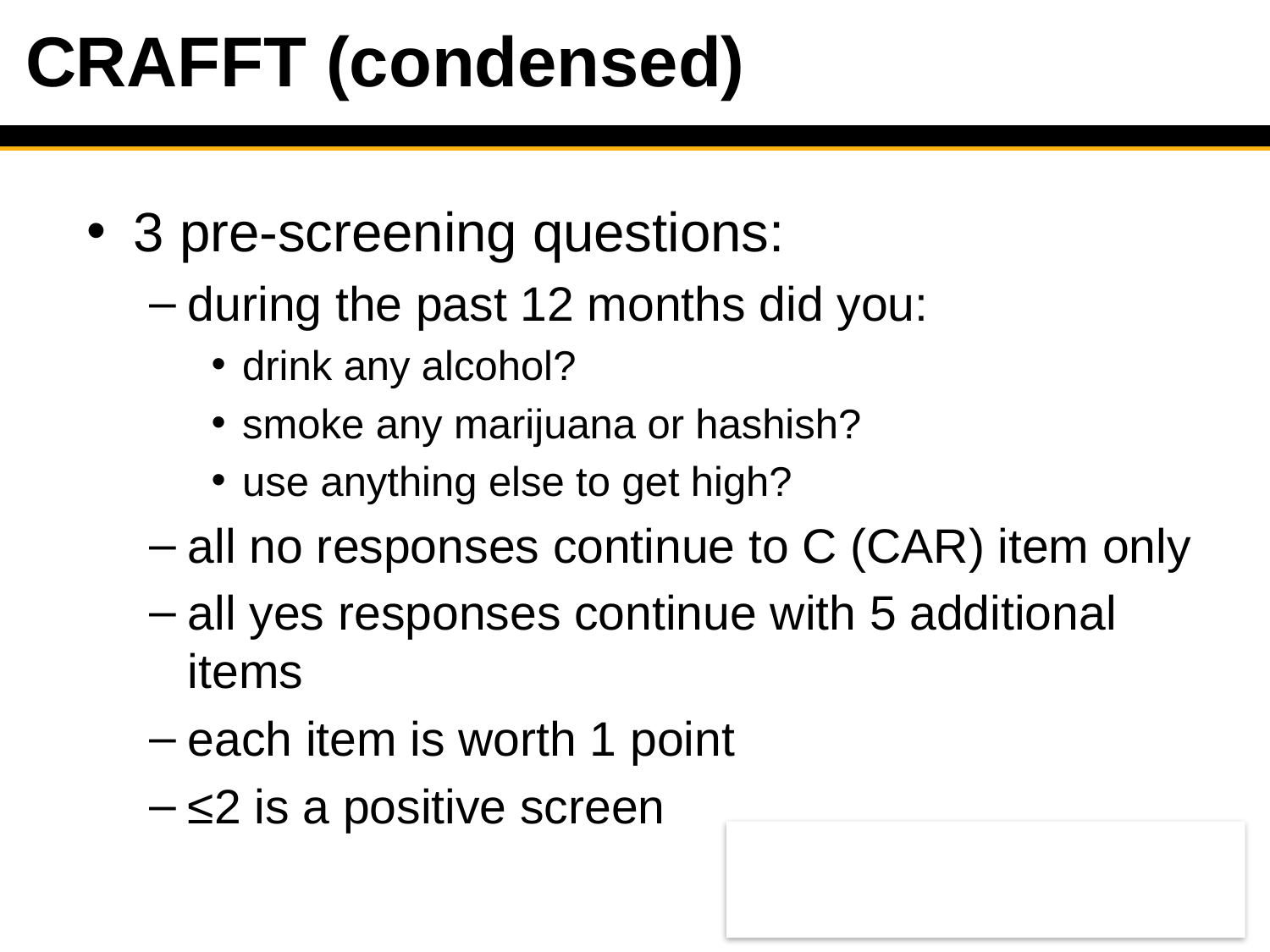

# CRAFFT (condensed)

3 pre-screening questions:
during the past 12 months did you:
drink any alcohol?
smoke any marijuana or hashish?
use anything else to get high?
all no responses continue to C (CAR) item only
all yes responses continue with 5 additional items
each item is worth 1 point
≤2 is a positive screen